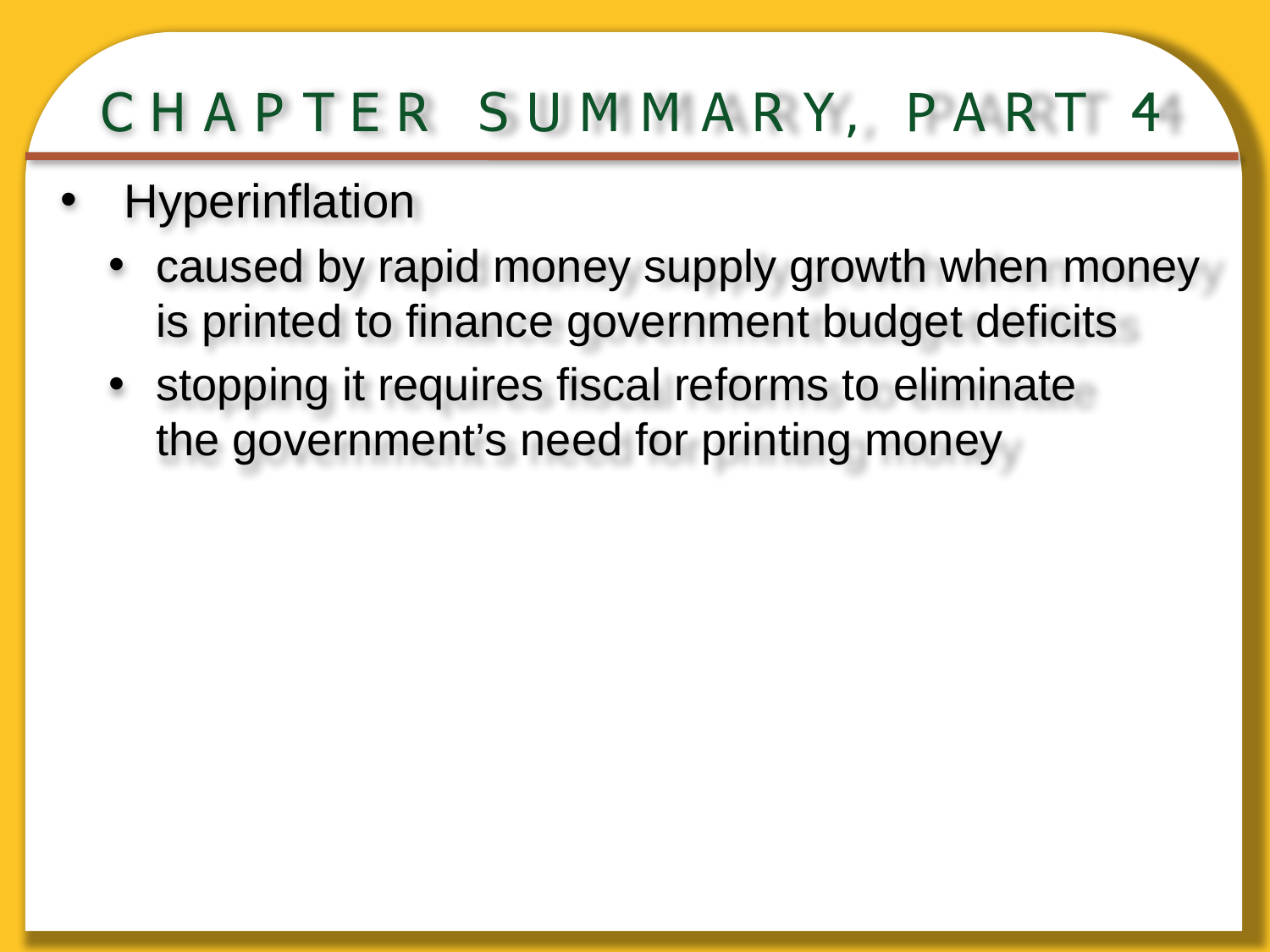

# CHAPTER SUMMARY, PART 4
Hyperinflation
caused by rapid money supply growth when money is printed to finance government budget deficits
stopping it requires fiscal reforms to eliminate
the government’s need for printing money